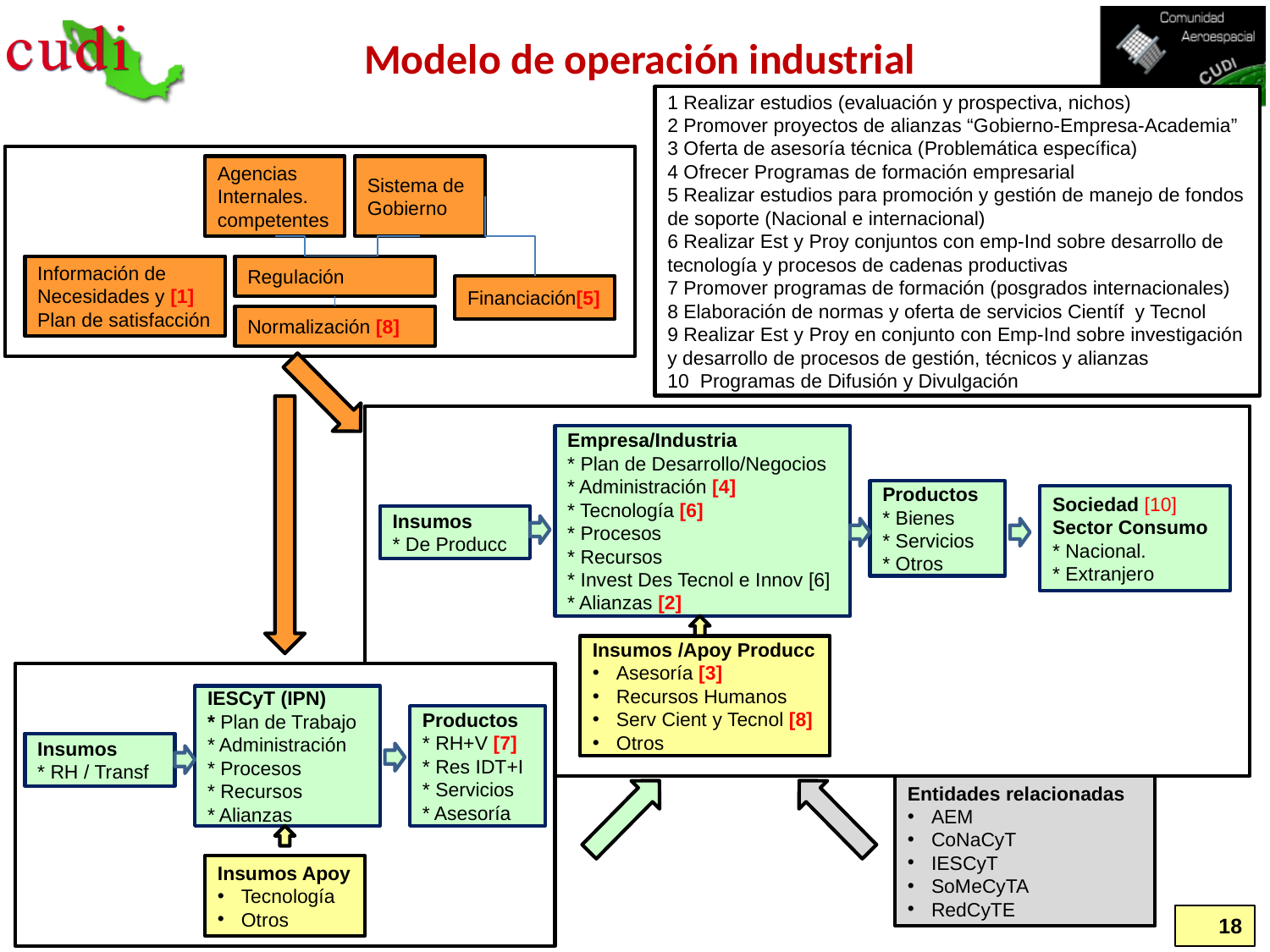

# Modelo de operación industrial
1 Realizar estudios (evaluación y prospectiva, nichos)
2 Promover proyectos de alianzas “Gobierno-Empresa-Academia”
3 Oferta de asesoría técnica (Problemática específica)
4 Ofrecer Programas de formación empresarial
5 Realizar estudios para promoción y gestión de manejo de fondos de soporte (Nacional e internacional)
6 Realizar Est y Proy conjuntos con emp-Ind sobre desarrollo de tecnología y procesos de cadenas productivas
7 Promover programas de formación (posgrados internacionales)
8 Elaboración de normas y oferta de servicios Científ  y Tecnol
9 Realizar Est y Proy en conjunto con Emp-Ind sobre investigación y desarrollo de procesos de gestión, técnicos y alianzas
10  Programas de Difusión y Divulgación

Agencias Internales. competentes
Sistema de Gobierno
Información de Necesidades y [1]
Plan de satisfacción
Regulación
Financiación[5]
Normalización [8]

Empresa/Industria
* Plan de Desarrollo/Negocios
* Administración [4]
* Tecnología [6]
* Procesos
* Recursos
* Invest Des Tecnol e Innov [6]
* Alianzas [2]
Productos
* Bienes
* Servicios
* Otros
Sociedad [10]
Sector Consumo
* Nacional.
* Extranjero
Insumos
* De Producc

Insumos /Apoy Producc
Asesoría [3]
Recursos Humanos
Serv Cient y Tecnol [8]
Otros

IESCyT (IPN)
* Plan de Trabajo
* Administración
* Procesos
* Recursos
* Alianzas
Productos
* RH+V [7]
* Res IDT+I
* Servicios
* Asesoría
Insumos
* RH / Transf

Insumos Apoy
Tecnología
Otros

Entidades relacionadas
AEM
CoNaCyT
IESCyT
SoMeCyTA
RedCyTE